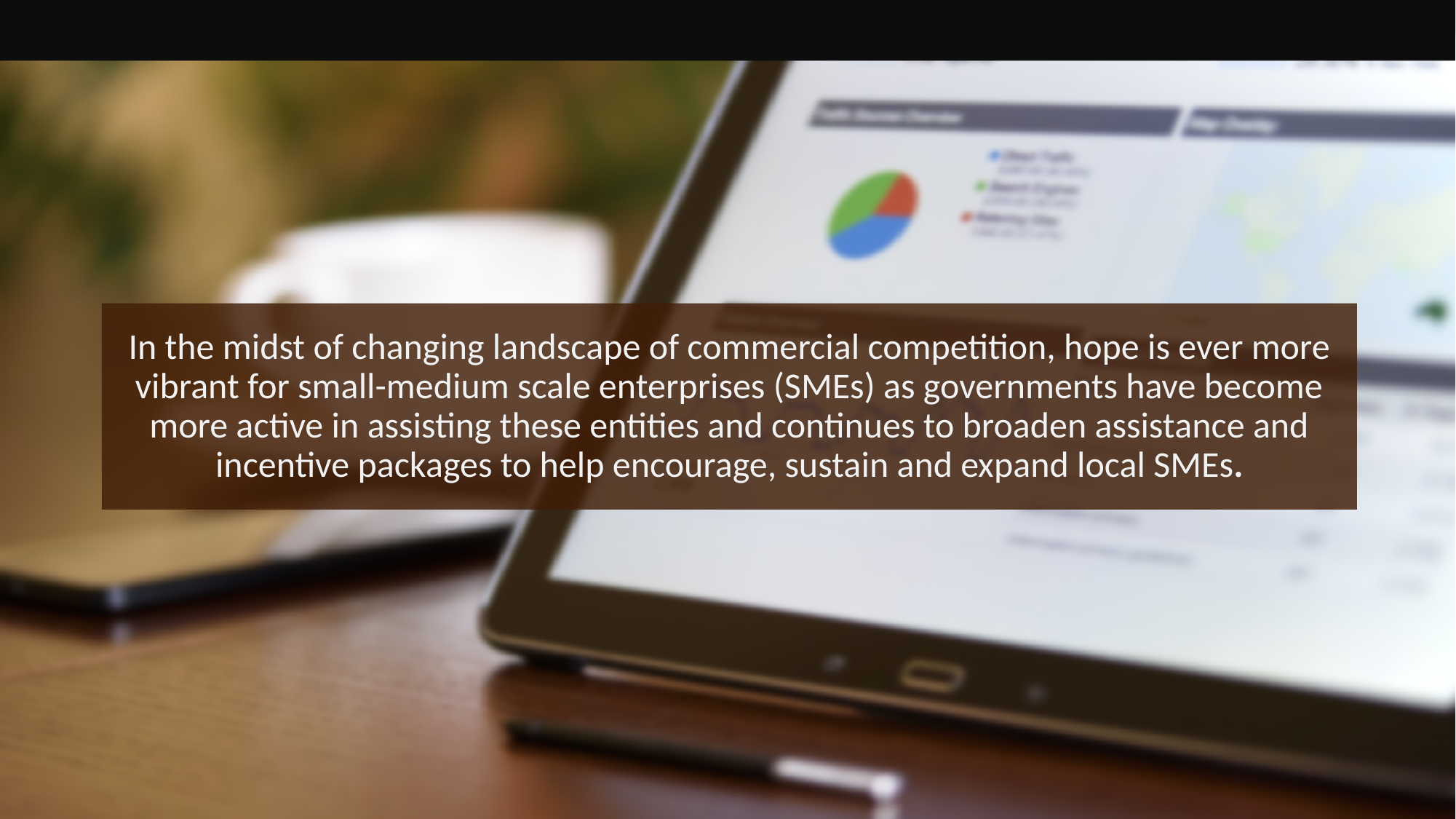

In the midst of changing landscape of commercial competition, hope is ever more vibrant for small-medium scale enterprises (SMEs) as governments have become more active in assisting these entities and continues to broaden assistance and incentive packages to help encourage, sustain and expand local SMEs.